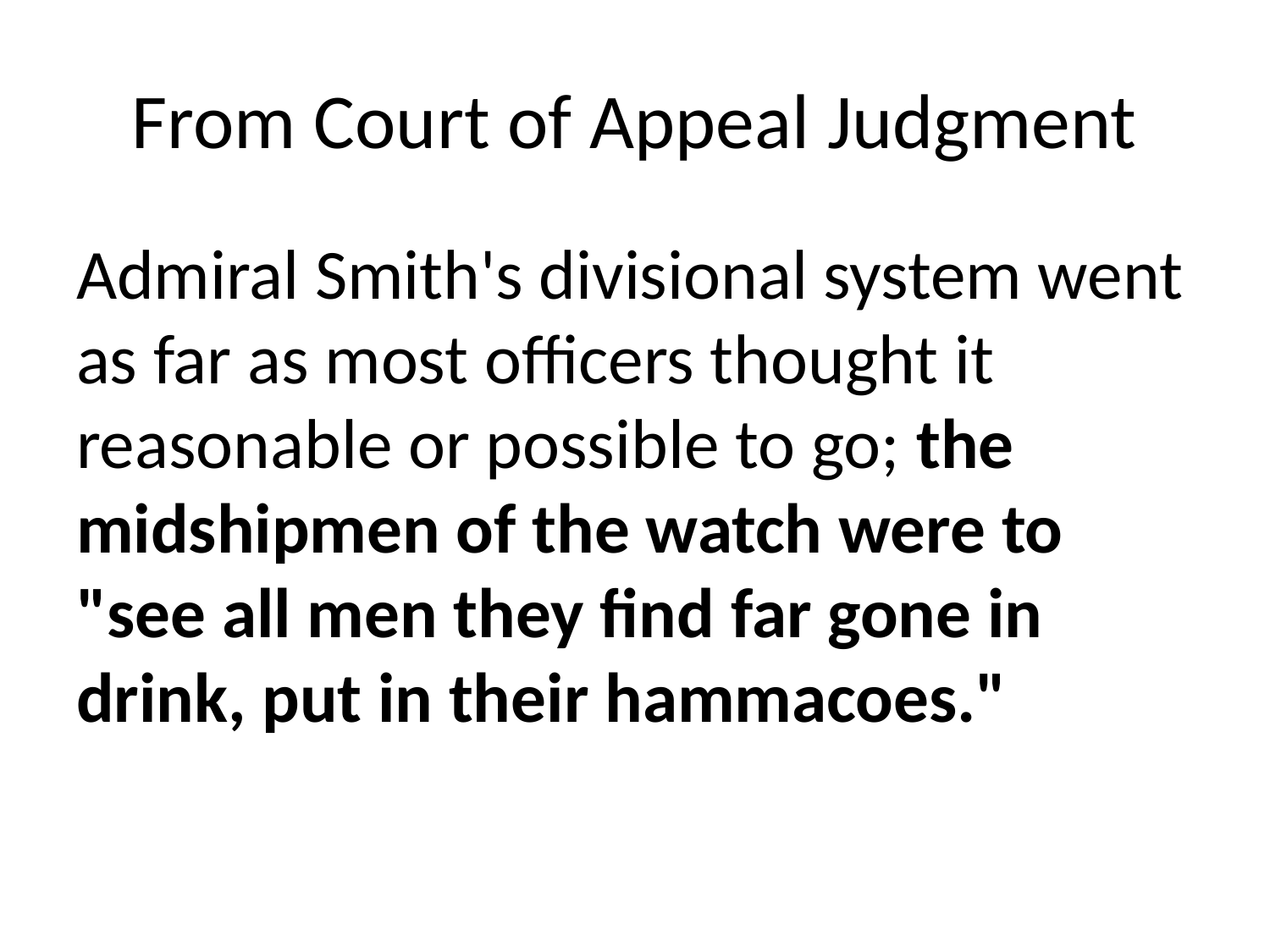

# From Court of Appeal Judgment
Admiral Smith's divisional system went as far as most officers thought it reasonable or possible to go; the midshipmen of the watch were to "see all men they find far gone in drink, put in their hammacoes."